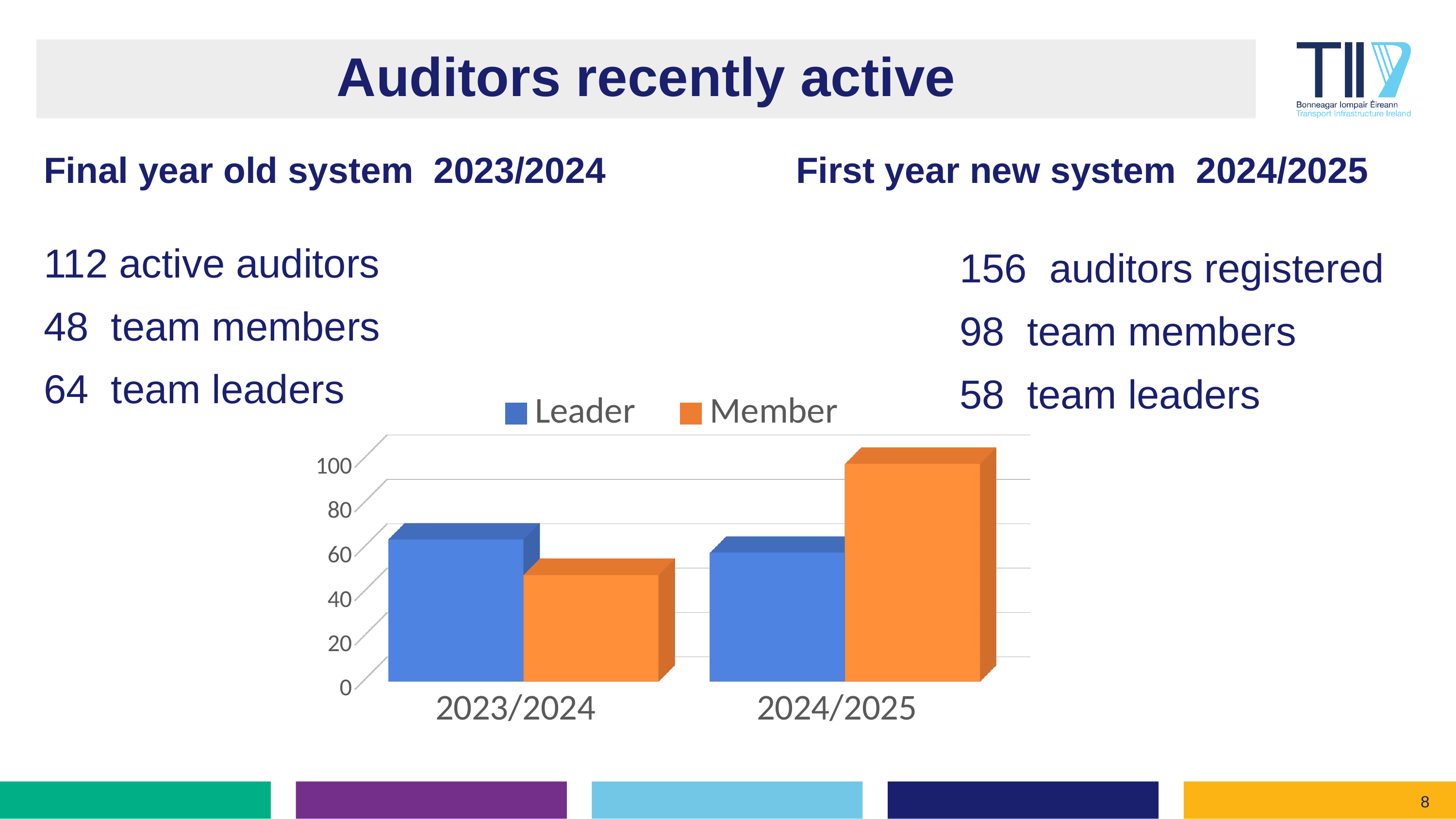

# Auditors recently active
Final year old system  2023/2024
First year new system  2024/2025
112 active auditors
48  team members
64  team leaders
156  auditors registered
98  team members
58  team leaders

[unsupported chart]